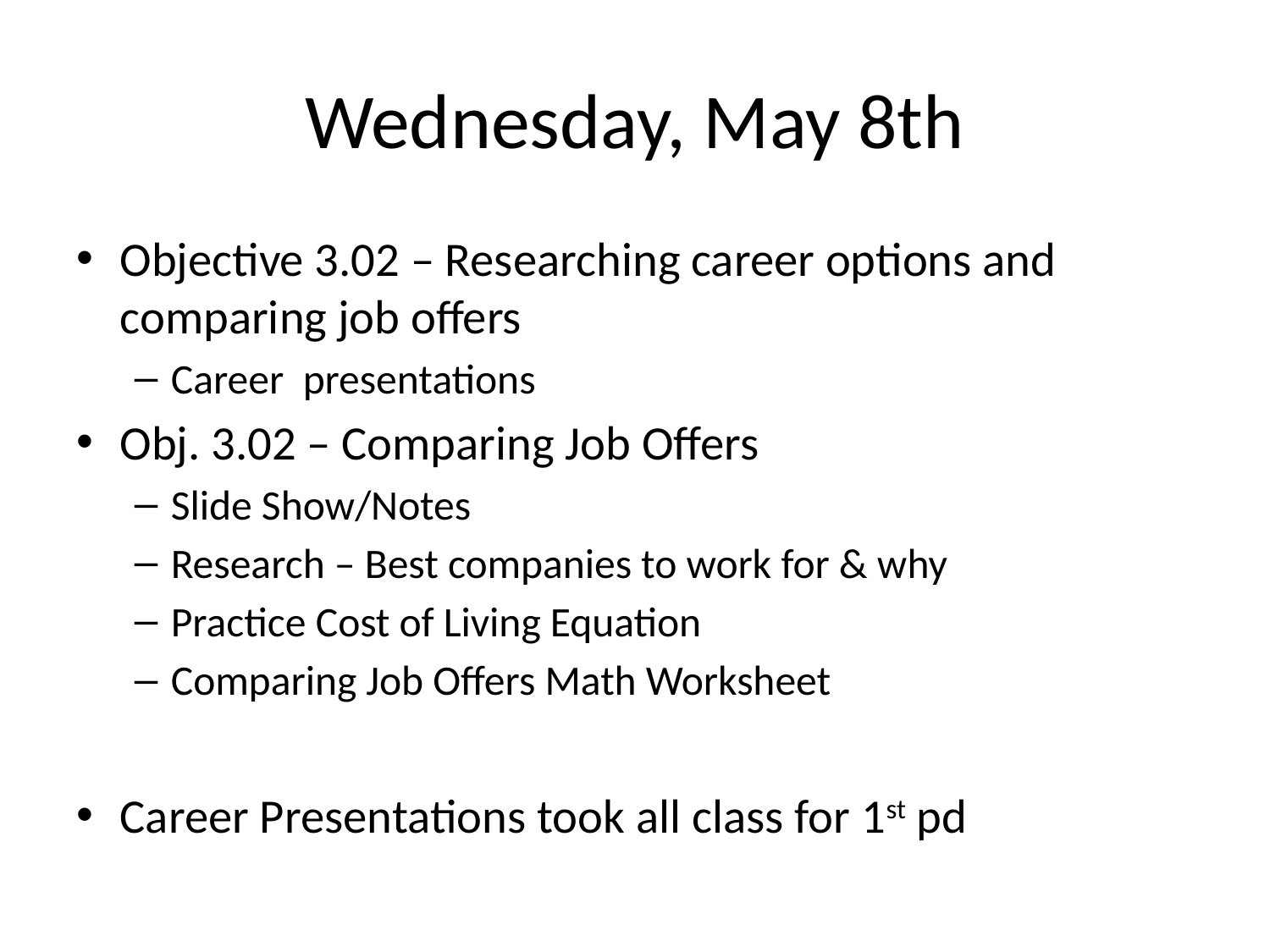

# Wednesday, May 8th
Objective 3.02 – Researching career options and comparing job offers
Career  presentations
Obj. 3.02 – Comparing Job Offers
Slide Show/Notes
Research – Best companies to work for & why
Practice Cost of Living Equation
Comparing Job Offers Math Worksheet

Career Presentations took all class for 1st pd